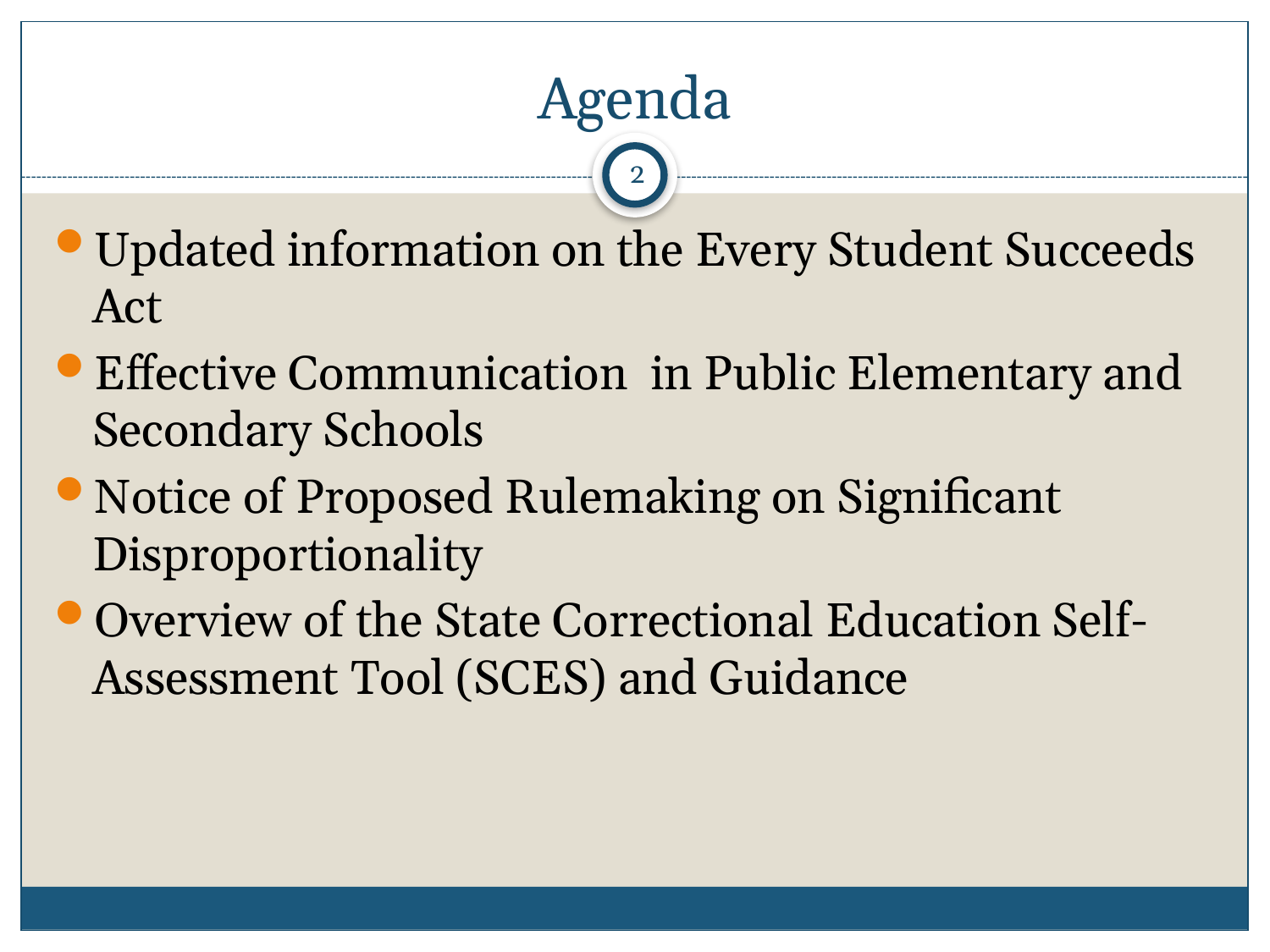

# Agenda
2
Updated information on the Every Student Succeeds Act
Effective Communication  in Public Elementary and Secondary Schools
Notice of Proposed Rulemaking on Significant Disproportionality
Overview of the State Correctional Education Self- Assessment Tool (SCES) and Guidance